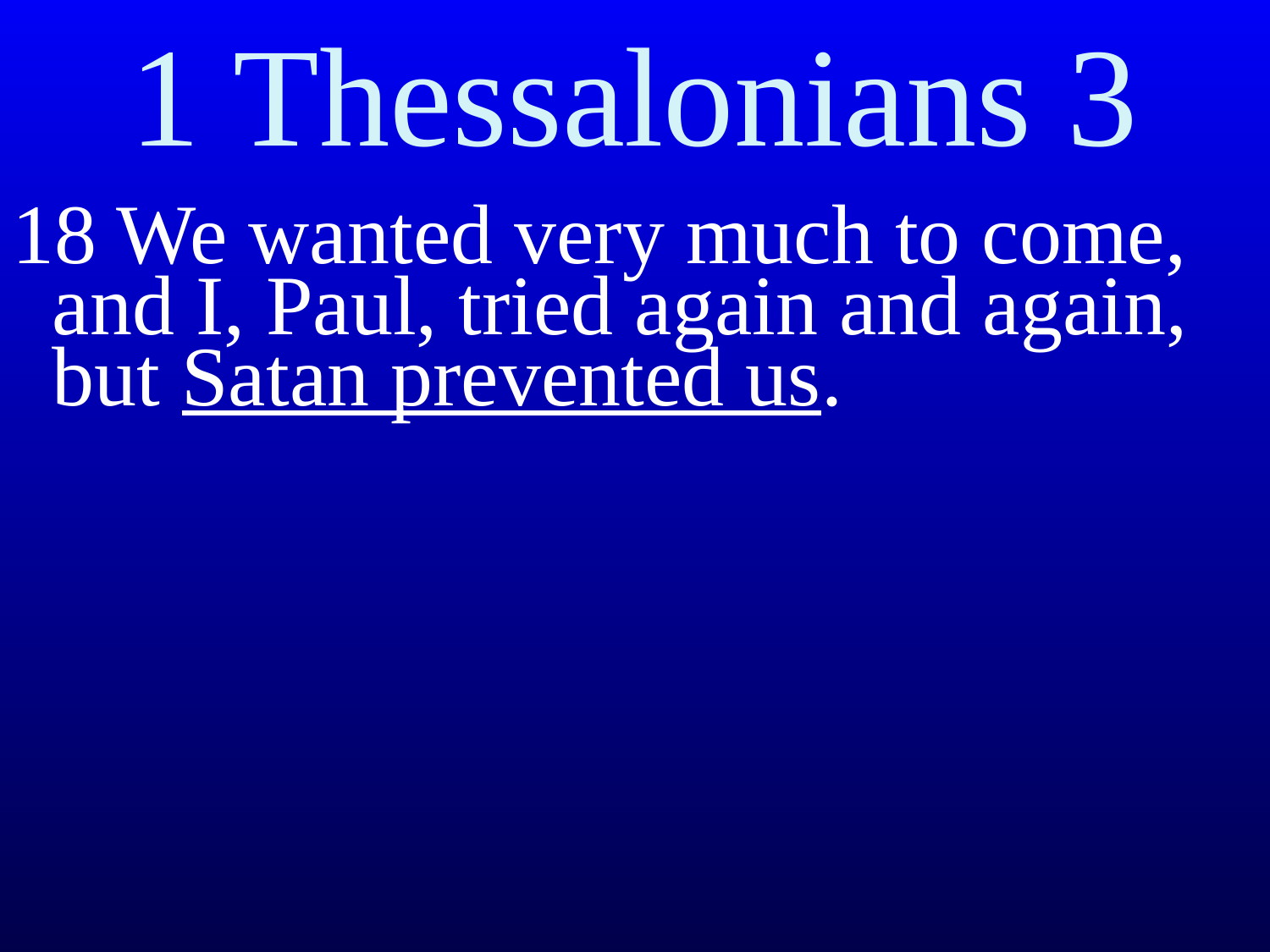

1 Thessalonians 3
18 We wanted very much to come, and I, Paul, tried again and again, but Satan prevented us.